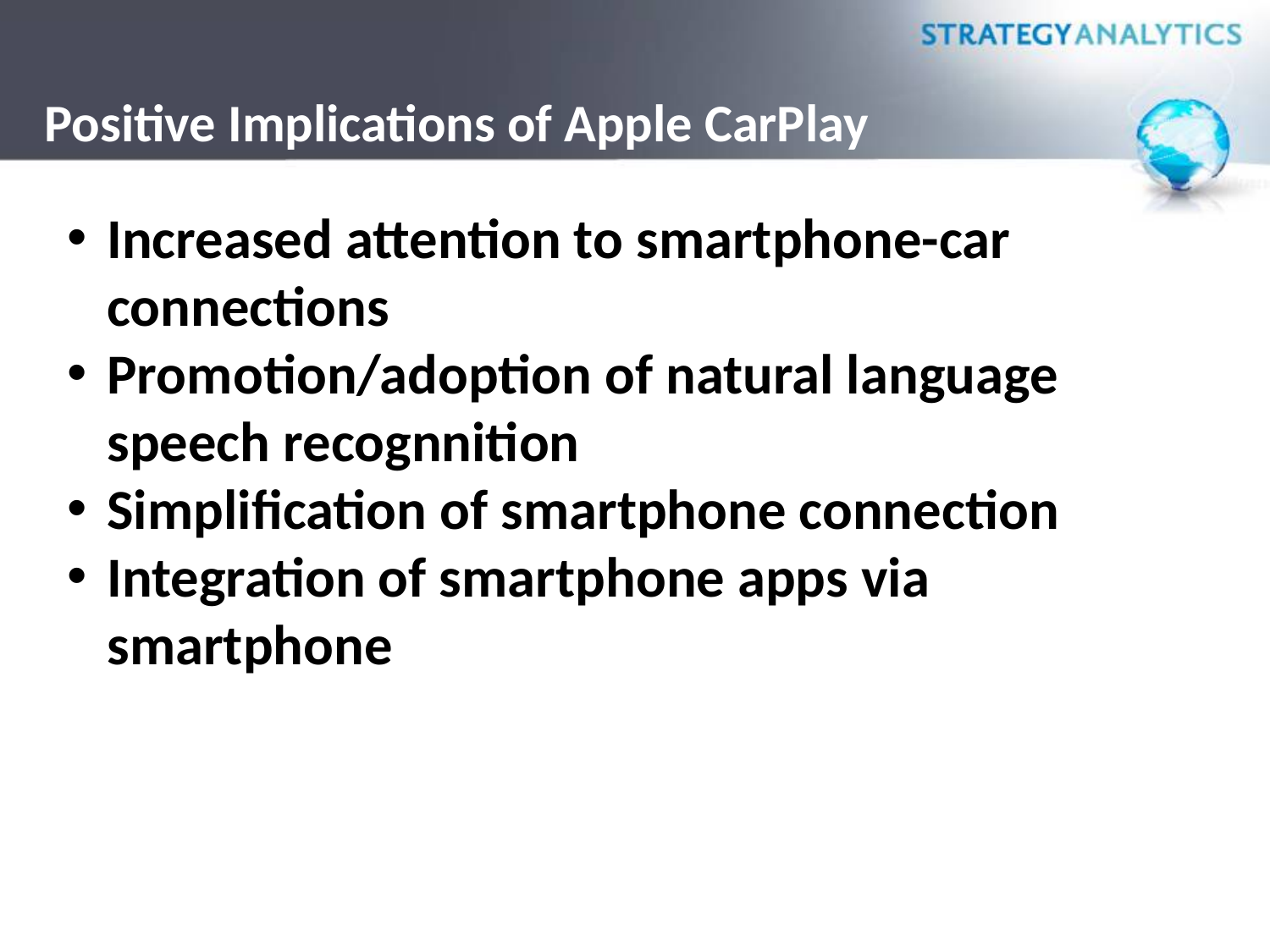

# Positive Implications of Apple CarPlay
Increased attention to smartphone-car connections
Promotion/adoption of natural language speech recognnition
Simplification of smartphone connection
Integration of smartphone apps via smartphone